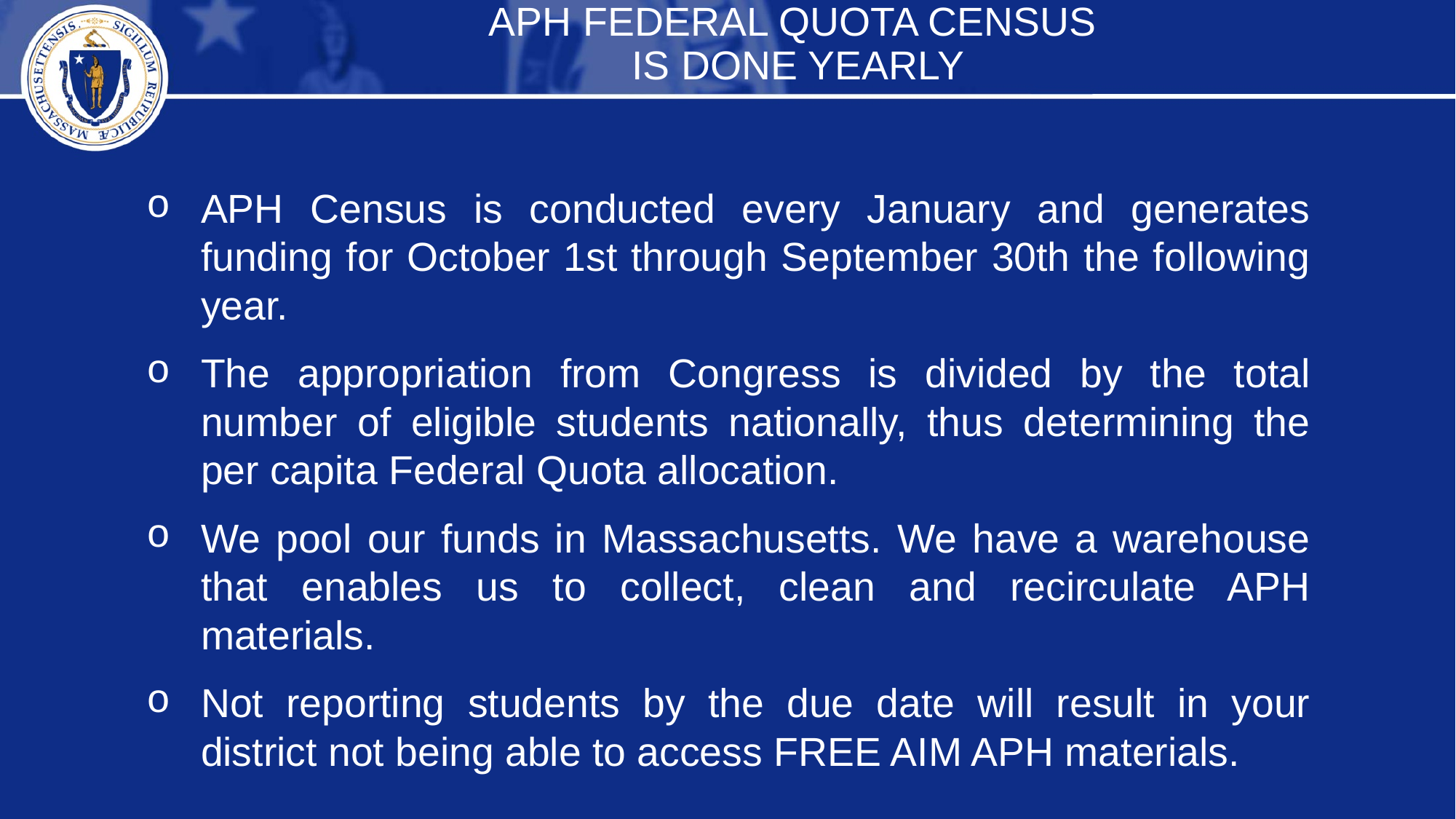

APH FEDERAL QUOTA CENSUS
IS DONE YEARLY
APH Census is conducted every January and generates funding for October 1st through September 30th the following year.

The appropriation from Congress is divided by the total number of eligible students nationally, thus determining the per capita Federal Quota allocation.

We pool our funds in Massachusetts. We have a warehouse that enables us to collect, clean and recirculate APH materials.

Not reporting students by the due date will result in your district not being able to access FREE AIM APH materials.